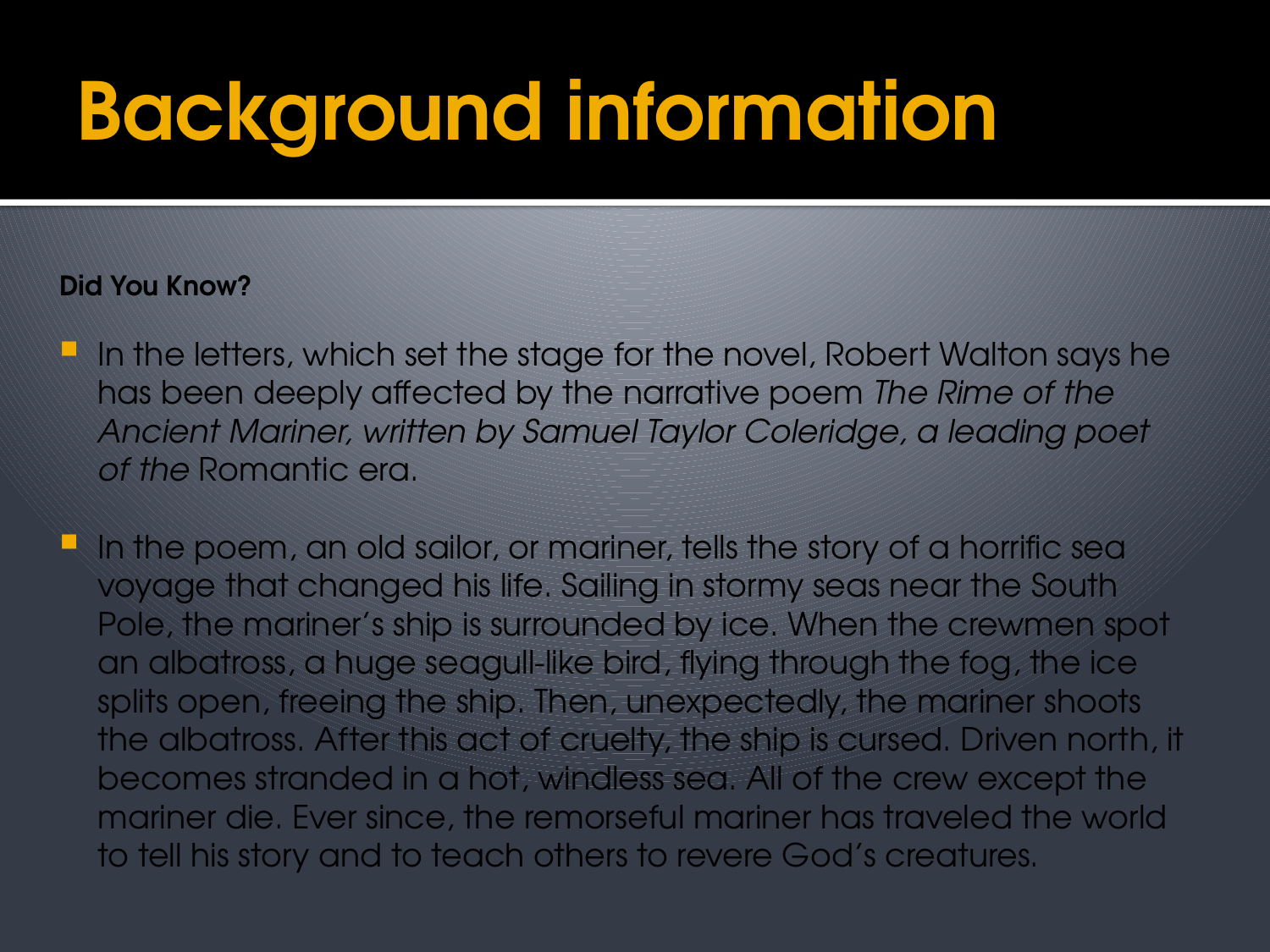

# Background information

Did You Know?

In the letters, which set the stage for the novel, Robert Walton says he has been deeply affected by the narrative poem The Rime of the Ancient Mariner, written by Samuel Taylor Coleridge, a leading poet of the Romantic era.

In the poem, an old sailor, or mariner, tells the story of a horrific sea voyage that changed his life. Sailing in stormy seas near the South Pole, the mariner’s ship is surrounded by ice. When the crewmen spot an albatross, a huge seagull-like bird, flying through the fog, the ice splits open, freeing the ship. Then, unexpectedly, the mariner shoots the albatross. After this act of cruelty, the ship is cursed. Driven north, it becomes stranded in a hot, windless sea. All of the crew except the mariner die. Ever since, the remorseful mariner has traveled the world to tell his story and to teach others to revere God’s creatures.